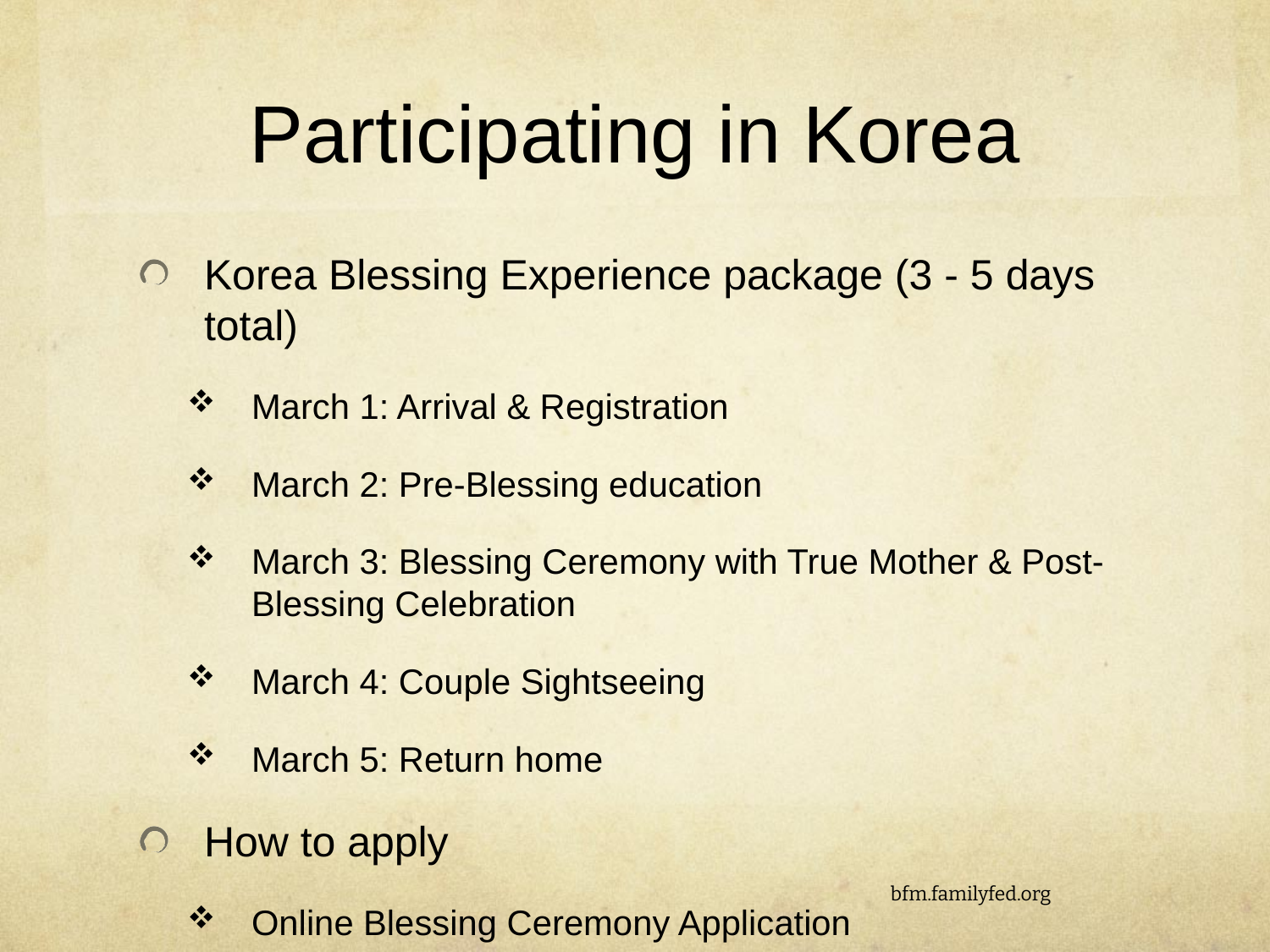

# Participating in Korea
Korea Blessing Experience package (3 - 5 days total)
March 1: Arrival & Registration
March 2: Pre-Blessing education
March 3: Blessing Ceremony with True Mother & Post-Blessing Celebration
March 4: Couple Sightseeing
March 5: Return home
How to apply
Online Blessing Ceremony Application

bfm.familyfed.org